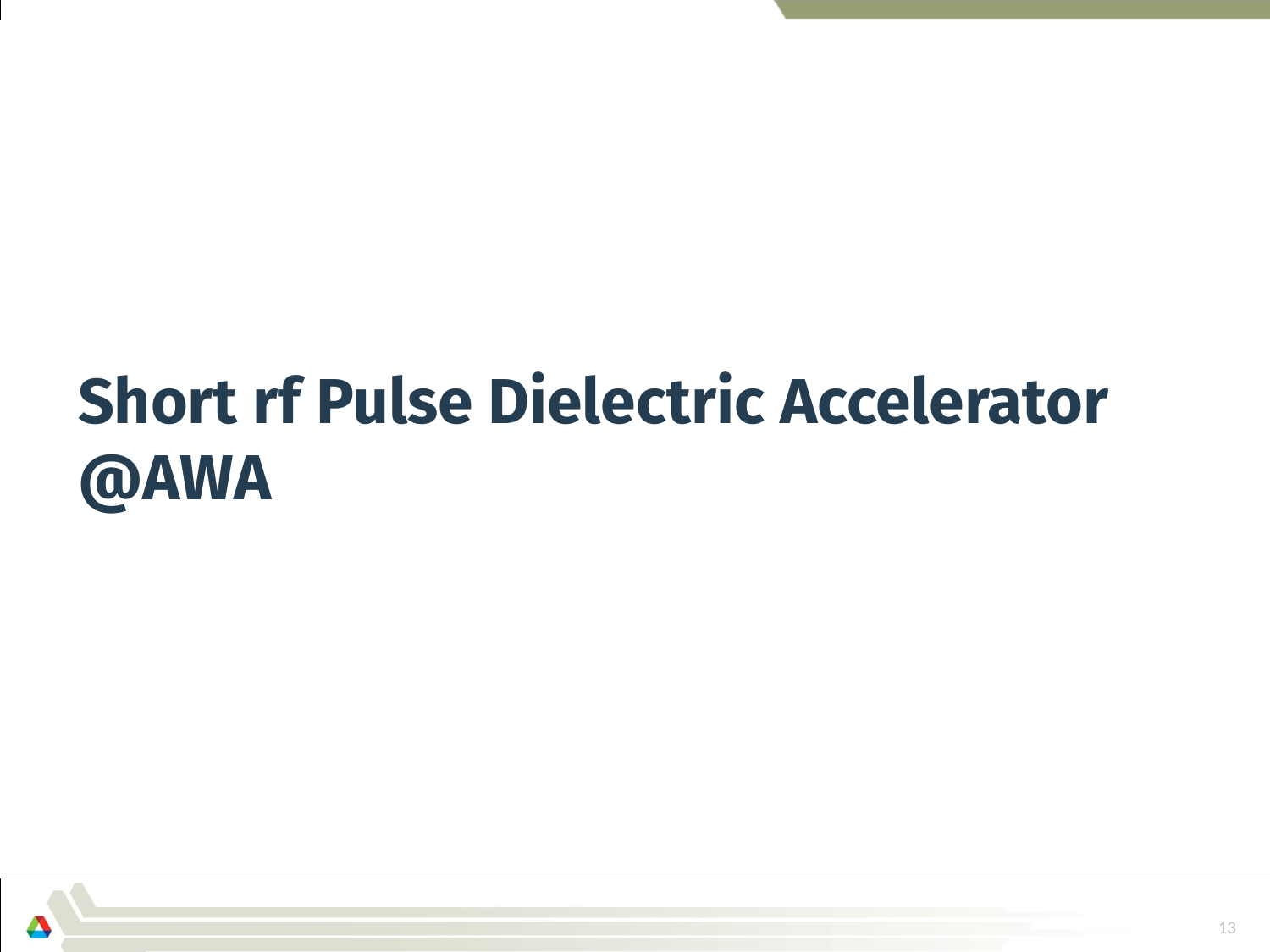

Short rf Pulse Dielectric Accelerator @AWA
13